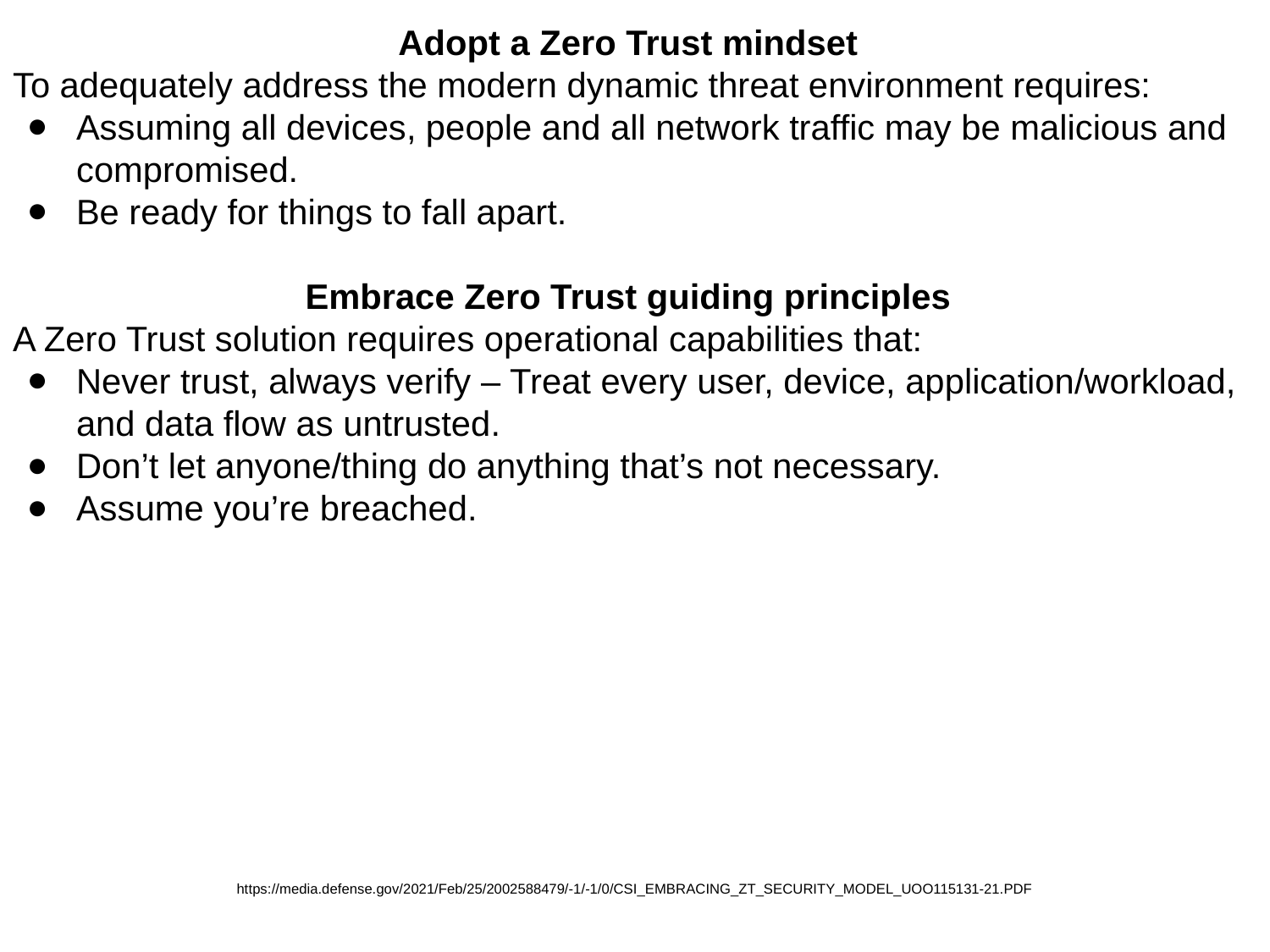

Adopt a Zero Trust mindset
To adequately address the modern dynamic threat environment requires:
Assuming all devices, people and all network traffic may be malicious and compromised.
Be ready for things to fall apart.
Embrace Zero Trust guiding principles
A Zero Trust solution requires operational capabilities that:
Never trust, always verify – Treat every user, device, application/workload, and data flow as untrusted.
Don’t let anyone/thing do anything that’s not necessary.
Assume you’re breached.

https://media.defense.gov/2021/Feb/25/2002588479/-1/-1/0/CSI_EMBRACING_ZT_SECURITY_MODEL_UOO115131-21.PDF